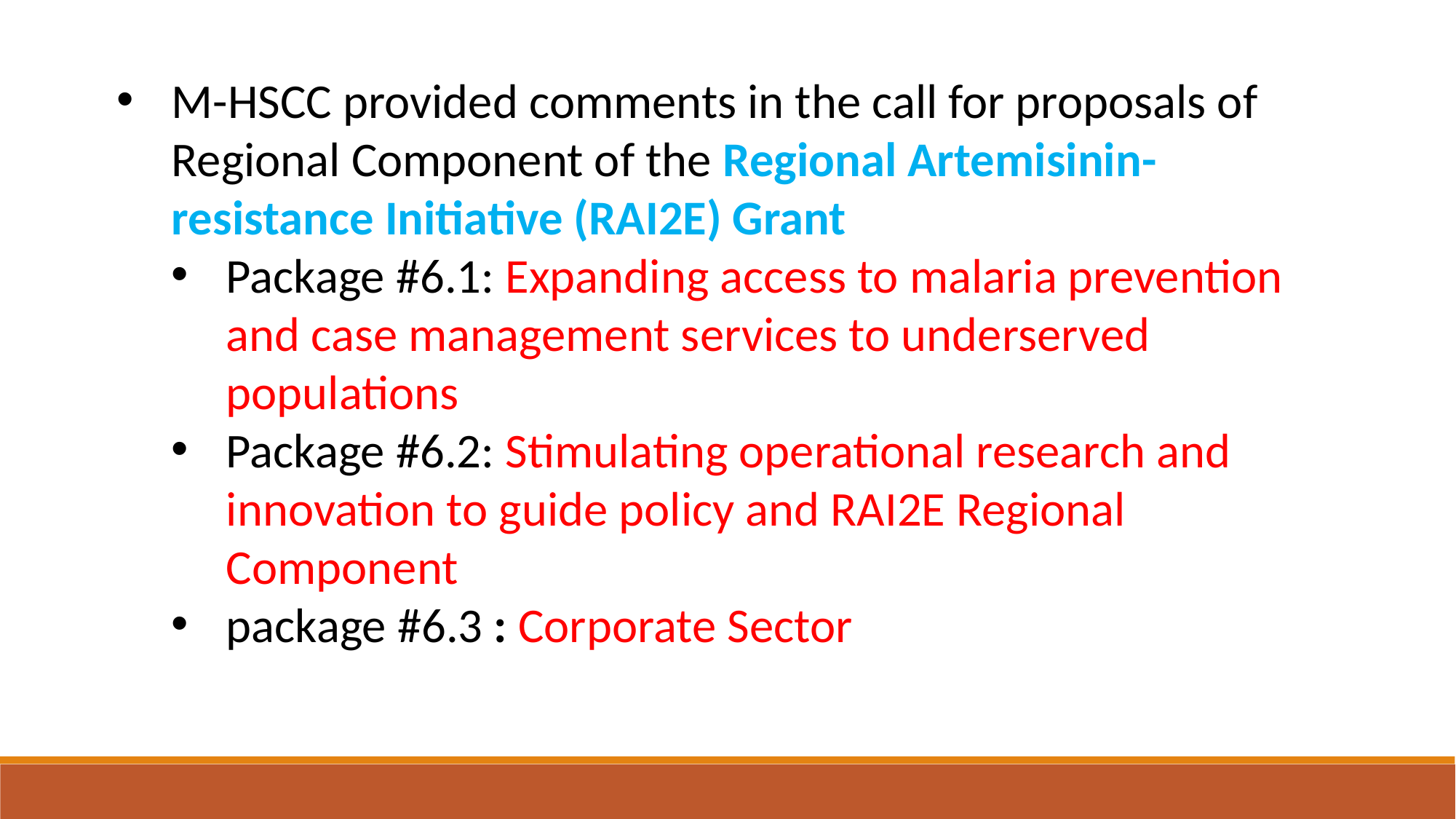

M-HSCC provided comments in the call for proposals of Regional Component of the Regional Artemisinin-resistance Initiative (RAI2E) Grant
Package #6.1: Expanding access to malaria prevention and case management services to underserved populations
Package #6.2: Stimulating operational research and innovation to guide policy and RAI2E Regional Component
package #6.3 : Corporate Sector